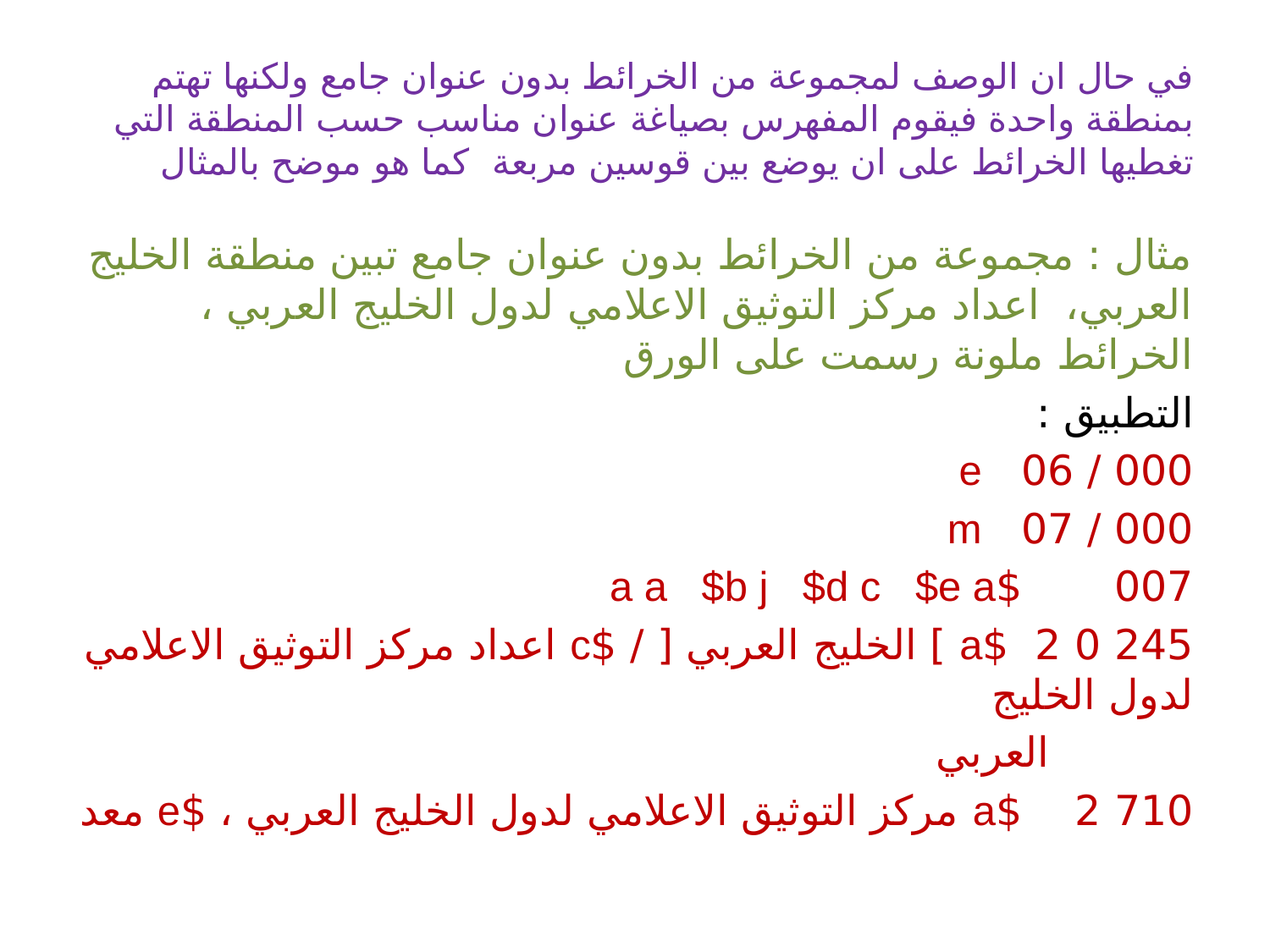

# في حال ان الوصف لمجموعة من الخرائط بدون عنوان جامع ولكنها تهتم بمنطقة واحدة فيقوم المفهرس بصياغة عنوان مناسب حسب المنطقة التي تغطيها الخرائط على ان يوضع بين قوسين مربعة  كما هو موضح بالمثال
مثال : مجموعة من الخرائط بدون عنوان جامع تبين منطقة الخليج العربي،  اعداد مركز التوثيق الاعلامي لدول الخليج العربي ، الخرائط ملونة رسمت على الورق
التطبيق :
000 / 06   e
000 / 07   m
007       $a a   $b j   $d c   $e a
245 0 2  $a ] الخليج العربي [ / $c اعداد مركز التوثيق الاعلامي لدول الخليج
           العربي
710 2    $a مركز التوثيق الاعلامي لدول الخليج العربي ، $e معد